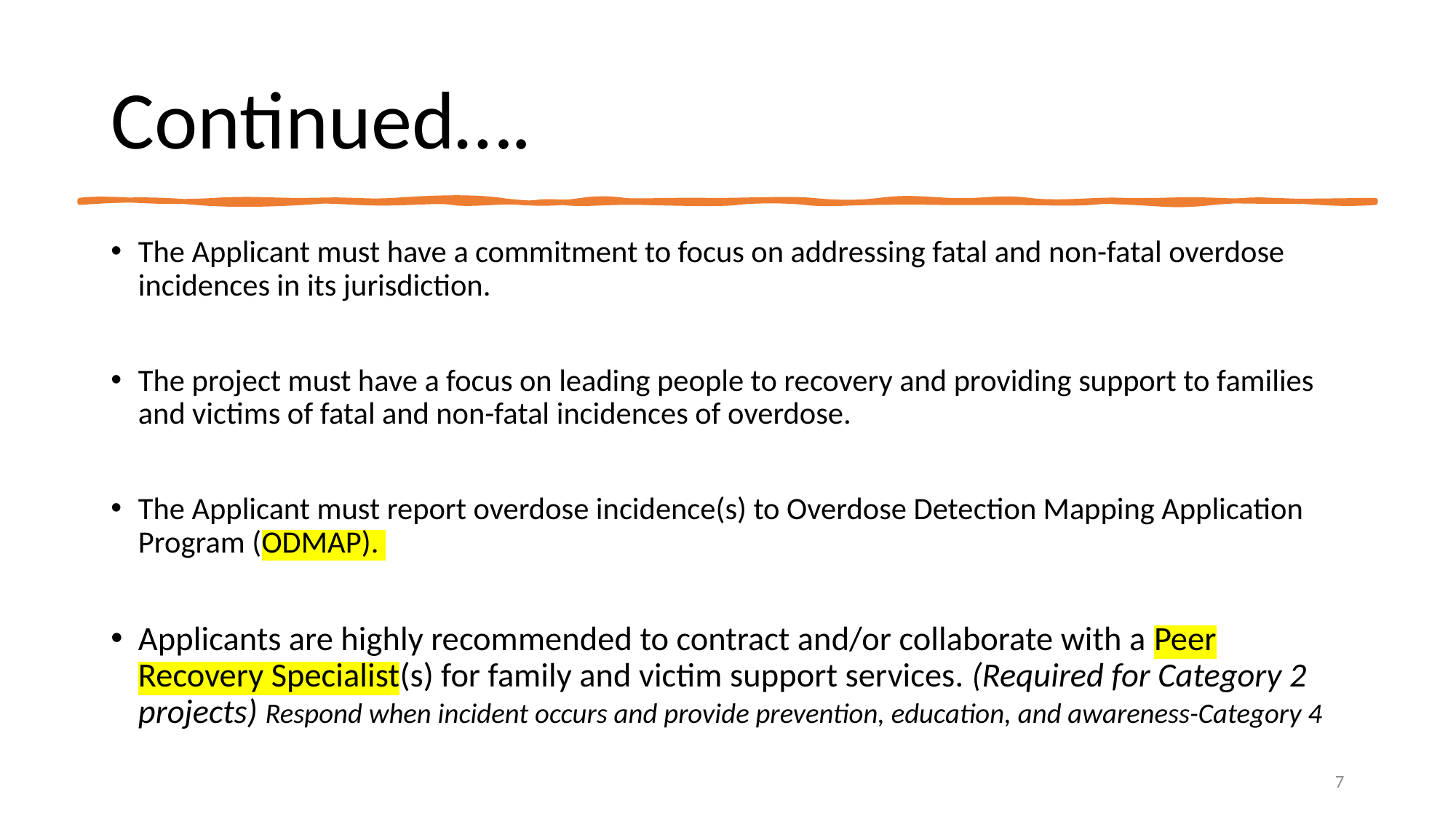

# Continued….

The Applicant must have a commitment to focus on addressing fatal and non-fatal overdose incidences in its jurisdiction.

The project must have a focus on leading people to recovery and providing support to families and victims of fatal and non-fatal incidences of overdose.

The Applicant must report overdose incidence(s) to Overdose Detection Mapping Application Program (ODMAP).

Applicants are highly recommended to contract and/or collaborate with a Peer Recovery Specialist(s) for family and victim support services. (Required for Category 2 projects) Respond when incident occurs and provide prevention, education, and awareness-Category 4

7